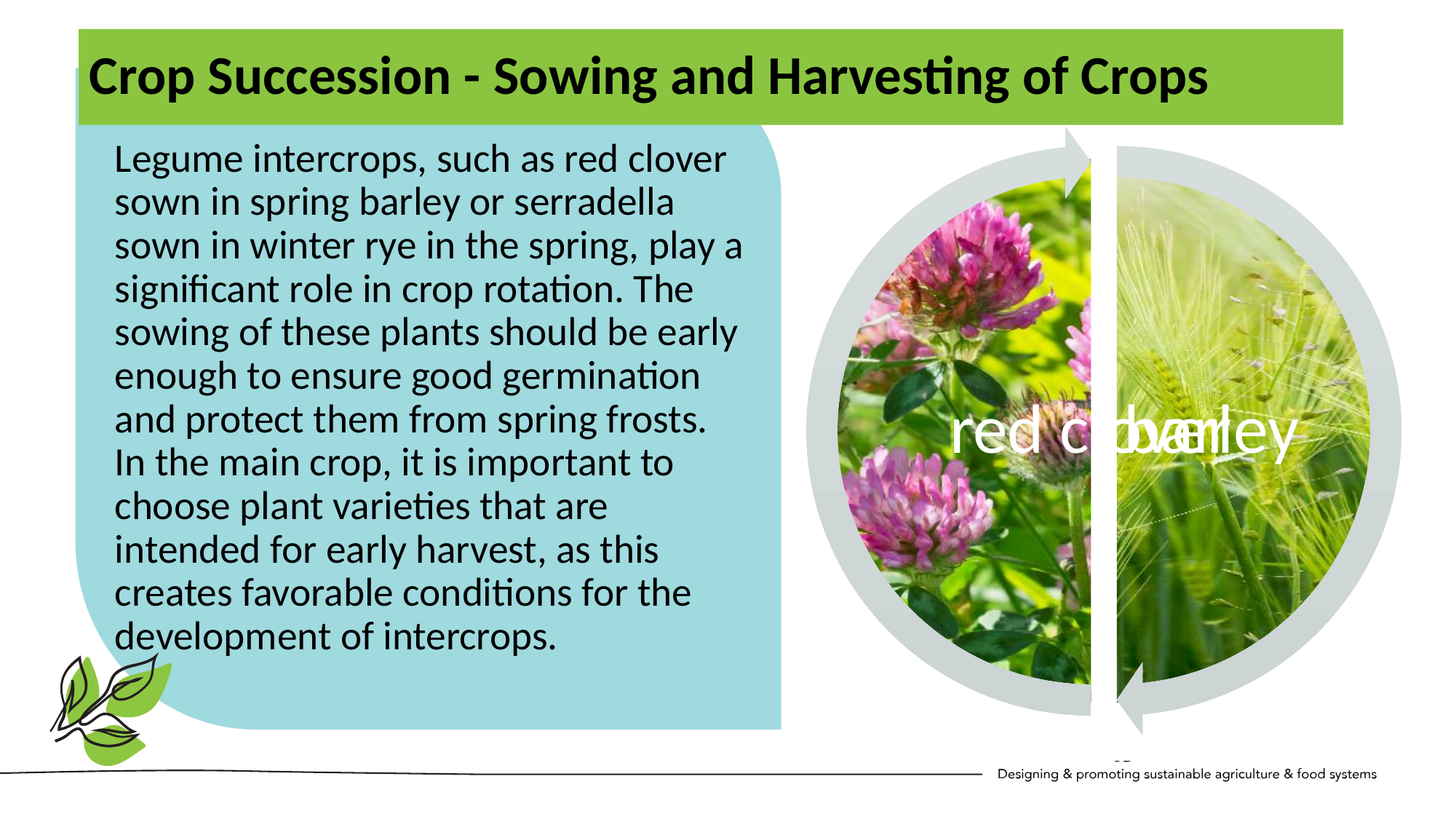

Crop Succession - Sowing and Harvesting of Crops
spring barley
red clover
Legume intercrops, such as red clover sown in spring barley or serradella sown in winter rye in the spring, play a significant role in crop rotation. The sowing of these plants should be early enough to ensure good germination and protect them from spring frosts. In the main crop, it is important to choose plant varieties that are intended for early harvest, as this creates favorable conditions for the development of intercrops.